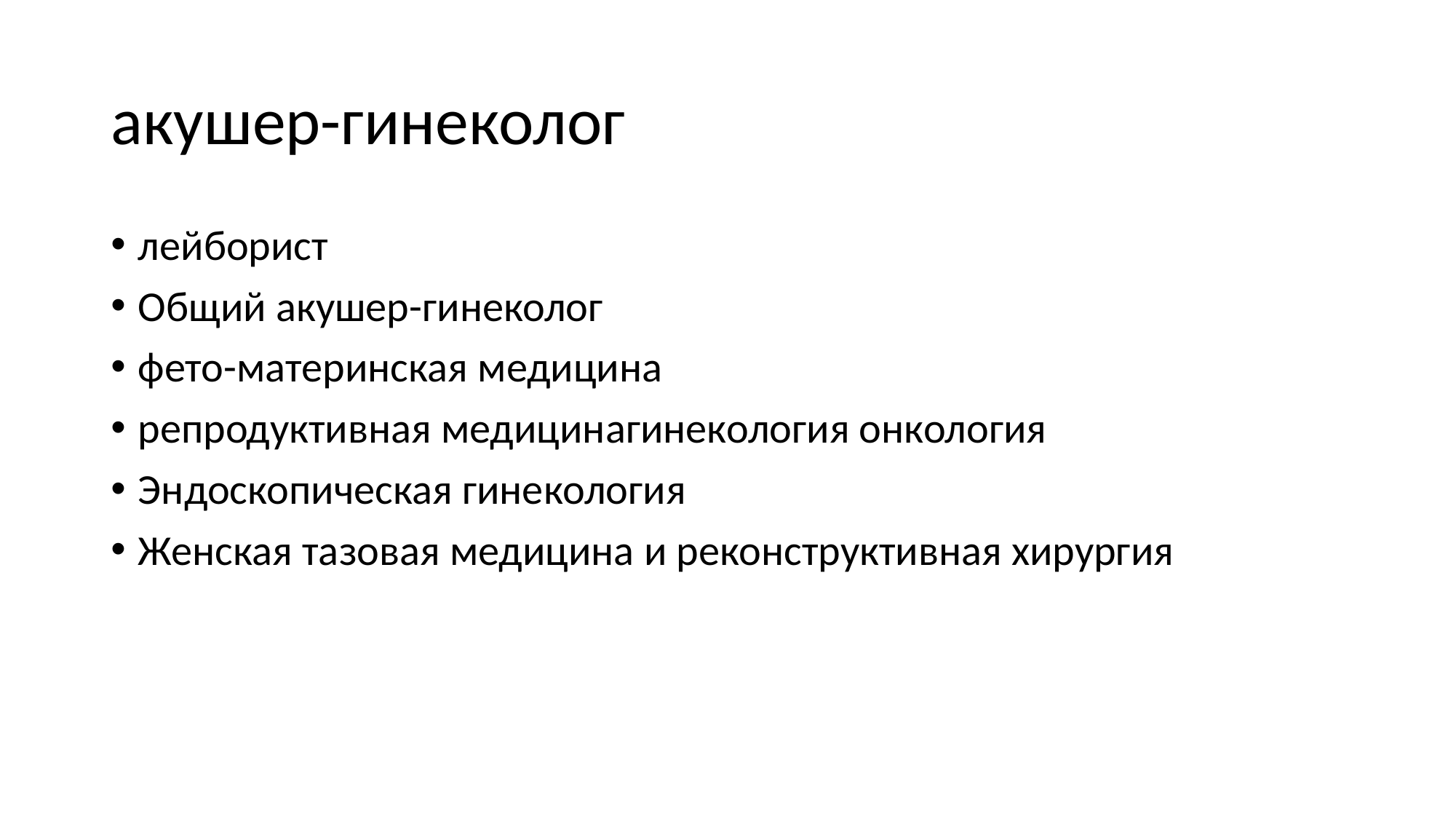

# акушер-гинеколог
лейборист
Общий акушер-гинеколог
фето-материнская медицина
репродуктивная медицинагинекология онкология
Эндоскопическая гинекология
Женская тазовая медицина и реконструктивная хирургия